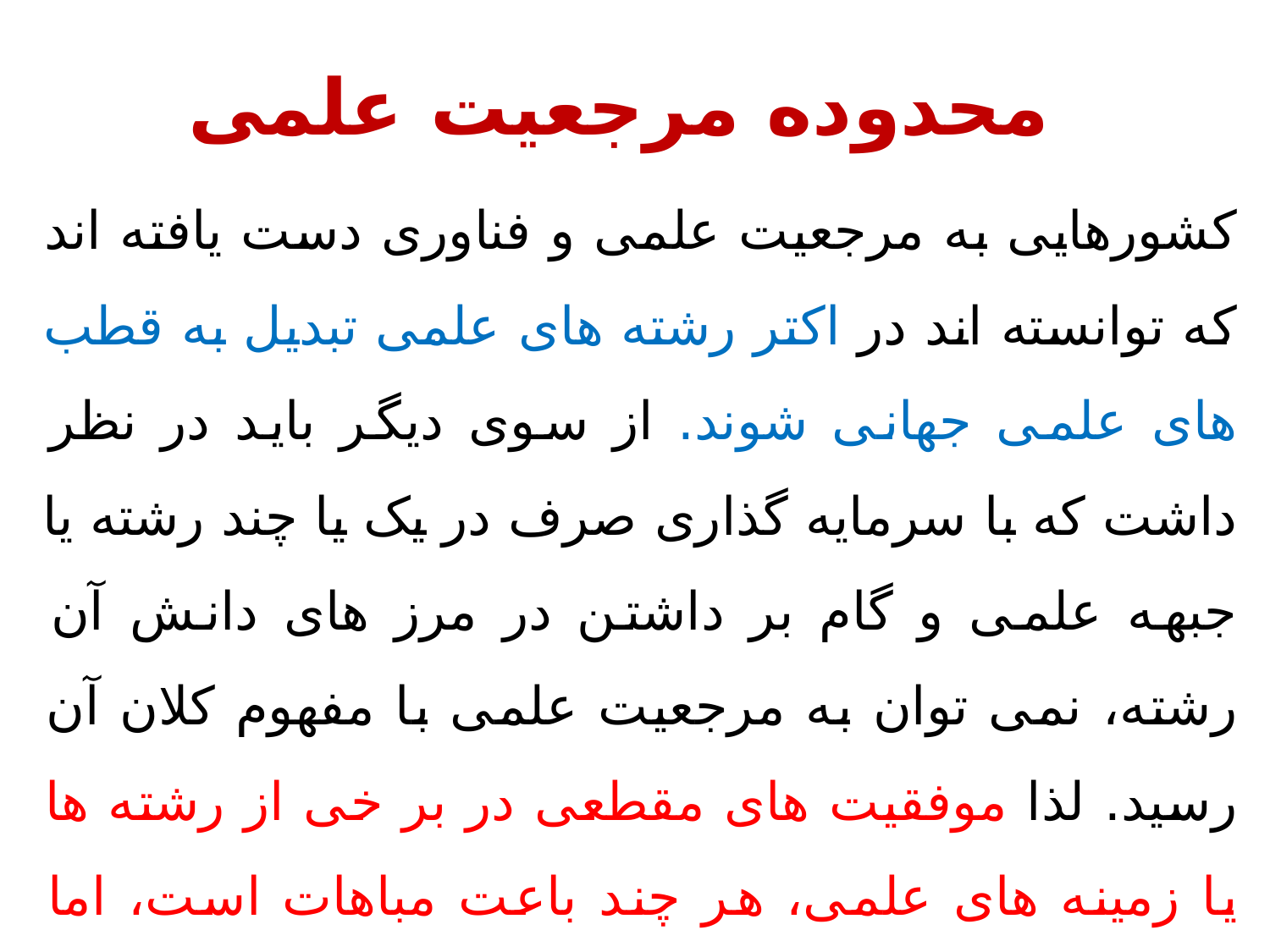

# محدوده مرجعیت علمی
کشورهایی به مرجعیت علمی و فناوری دست یافته اند که توانسته اند در اکتر رشته های علمی تبدیل به قطب های علمی جهانی شوند. از سوی دیگر باید در نظر داشت که با سرمایه گذاری صرف در یک یا چند رشته یا جبهه علمی و گام بر داشتن در مرز های دانش آن رشته، نمی توان به مرجعیت علمی با مفهوم کلان آن رسید. لذا موفقیت های مقطعی در بر خی از رشته ها یا زمینه های علمی، هر چند باعت مباهات است، اما بیانگر کامیابی در مرجعیت علمی به مفهوم کامل نیست.